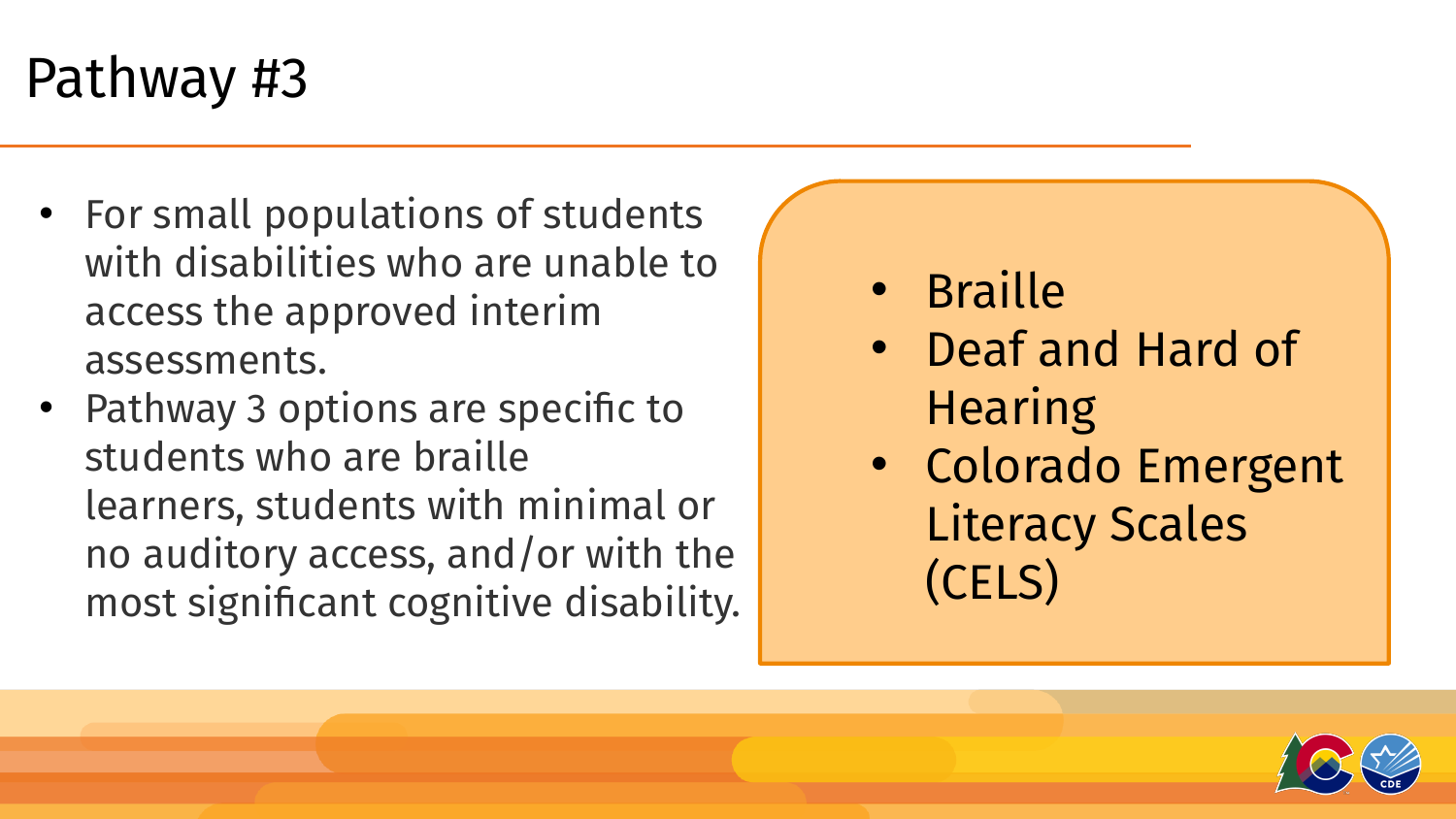

# Pathway #3
For small populations of students with disabilities who are unable to access the approved interim assessments.
Pathway 3 options are specific to students who are braille learners, students with minimal or no auditory access, and/or with the most significant cognitive disability.

Braille
Deaf and Hard of Hearing
Colorado Emergent Literacy Scales (CELS)